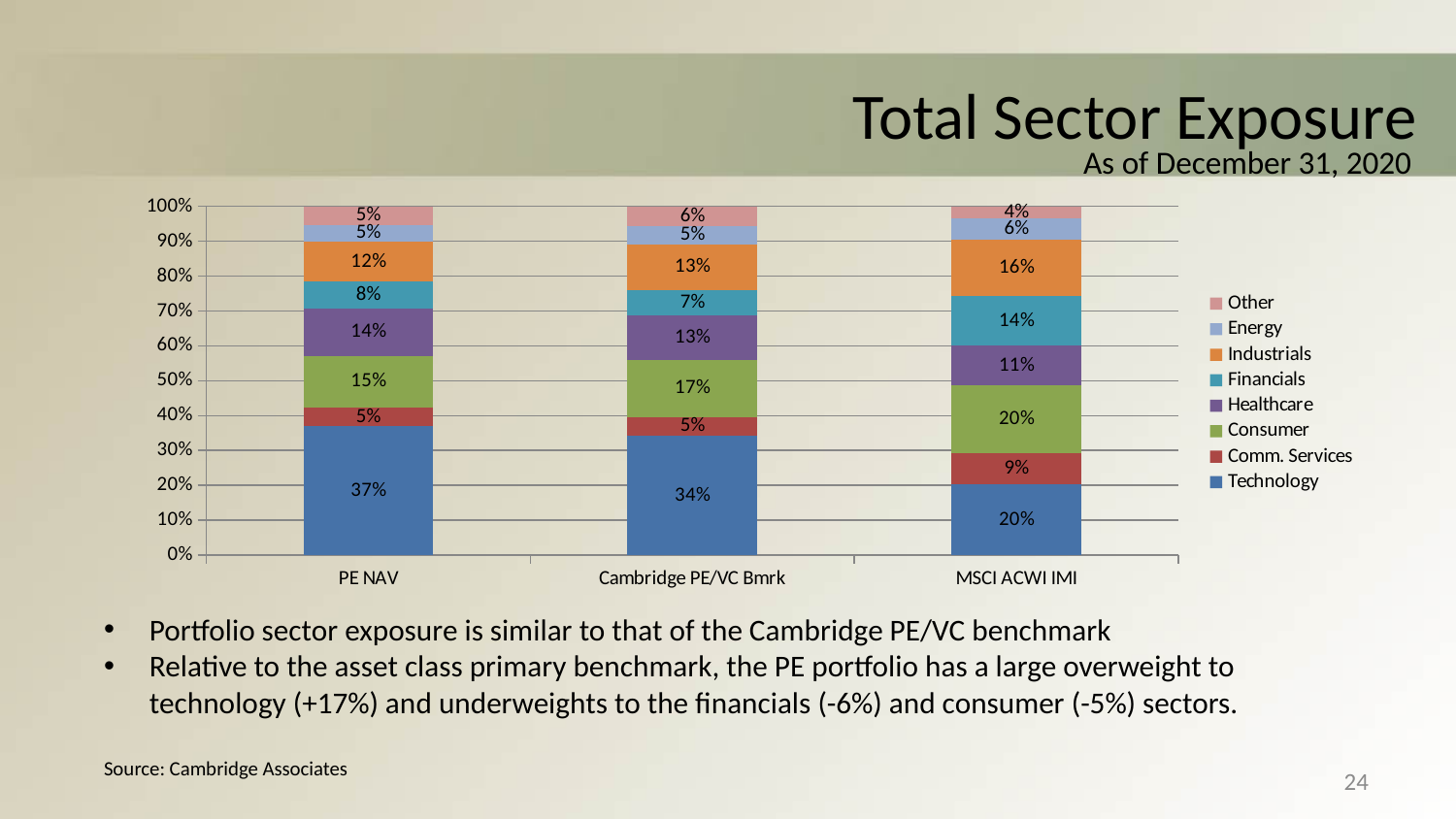

# Total Sector Exposure
As of December 31, 2020

### Chart

| Category | Technology | Comm. Services | Consumer | Healthcare | Financials | Industrials | Energy | Other |
|---|---|---|---|---|---|---|---|---|
| PE NAV | 0.371 | 0.052 | 0.149 | 0.135 | 0.078 | 0.115 | 0.048 | 0.053 |
| Cambridge PE/VC Bmrk | 0.343 | 0.052 | 0.166 | 0.126 | 0.073 | 0.132 | 0.052 | 0.056 |
| MSCI ACWI IMI | 0.204 | 0.088 | 0.195 | 0.113 | 0.142 | 0.163 | 0.06 | 0.035 |
Portfolio sector exposure is similar to that of the Cambridge PE/VC benchmark
Relative to the asset class primary benchmark, the PE portfolio has a large overweight to technology (+17%) and underweights to the financials (-6%) and consumer (-5%) sectors.

Source: Cambridge Associates
24